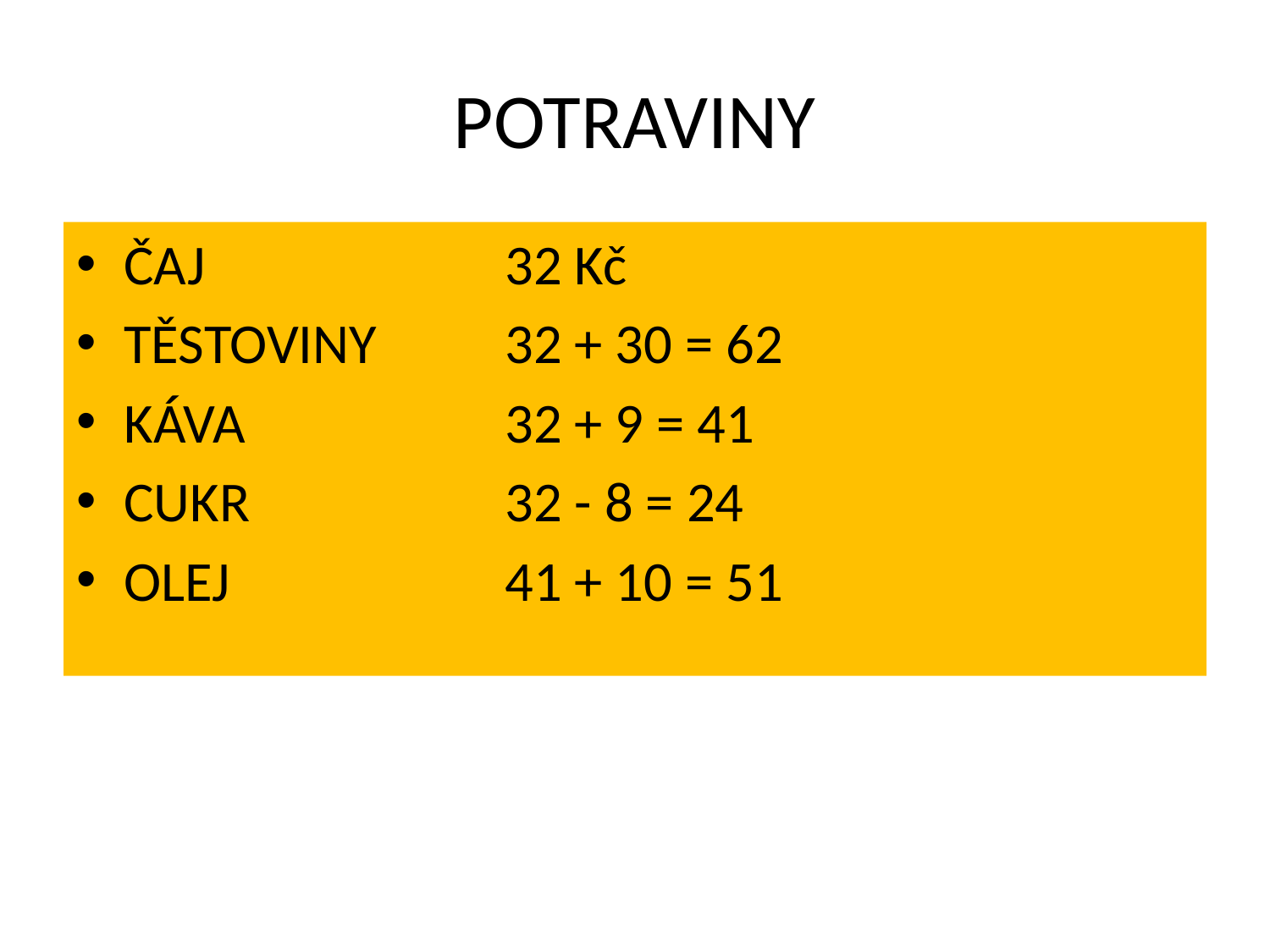

# POTRAVINY
ČAJ			32 Kč
TĚSTOVINY		32 + 30 = 62
KÁVA			32 + 9 = 41
CUKR			32 - 8 = 24
OLEJ			41 + 10 = 51